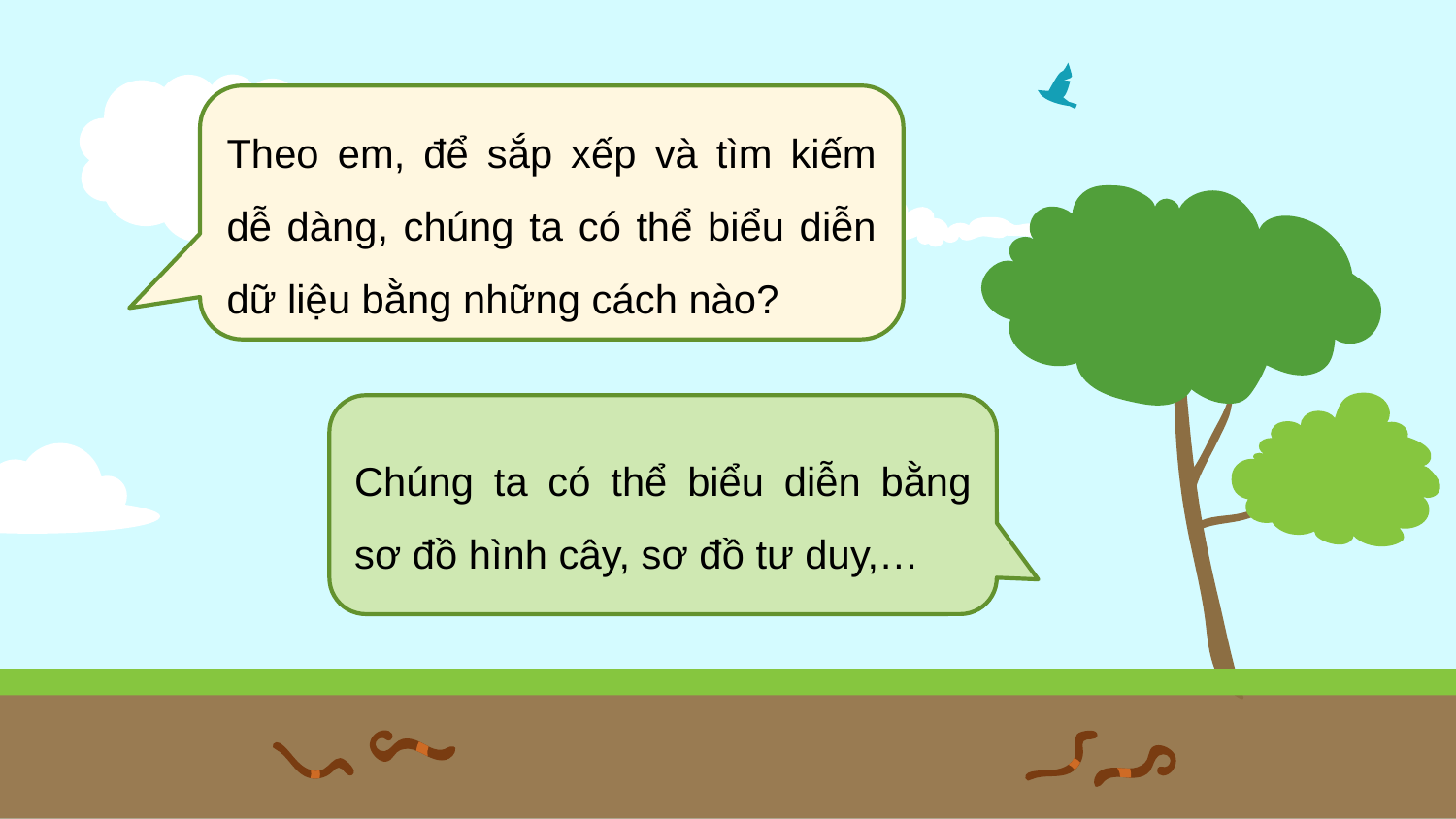

Theo em, để sắp xếp và tìm kiếm dễ dàng, chúng ta có thể biểu diễn dữ liệu bằng những cách nào?

Chúng ta có thể biểu diễn bằng sơ đồ hình cây, sơ đồ tư duy,…